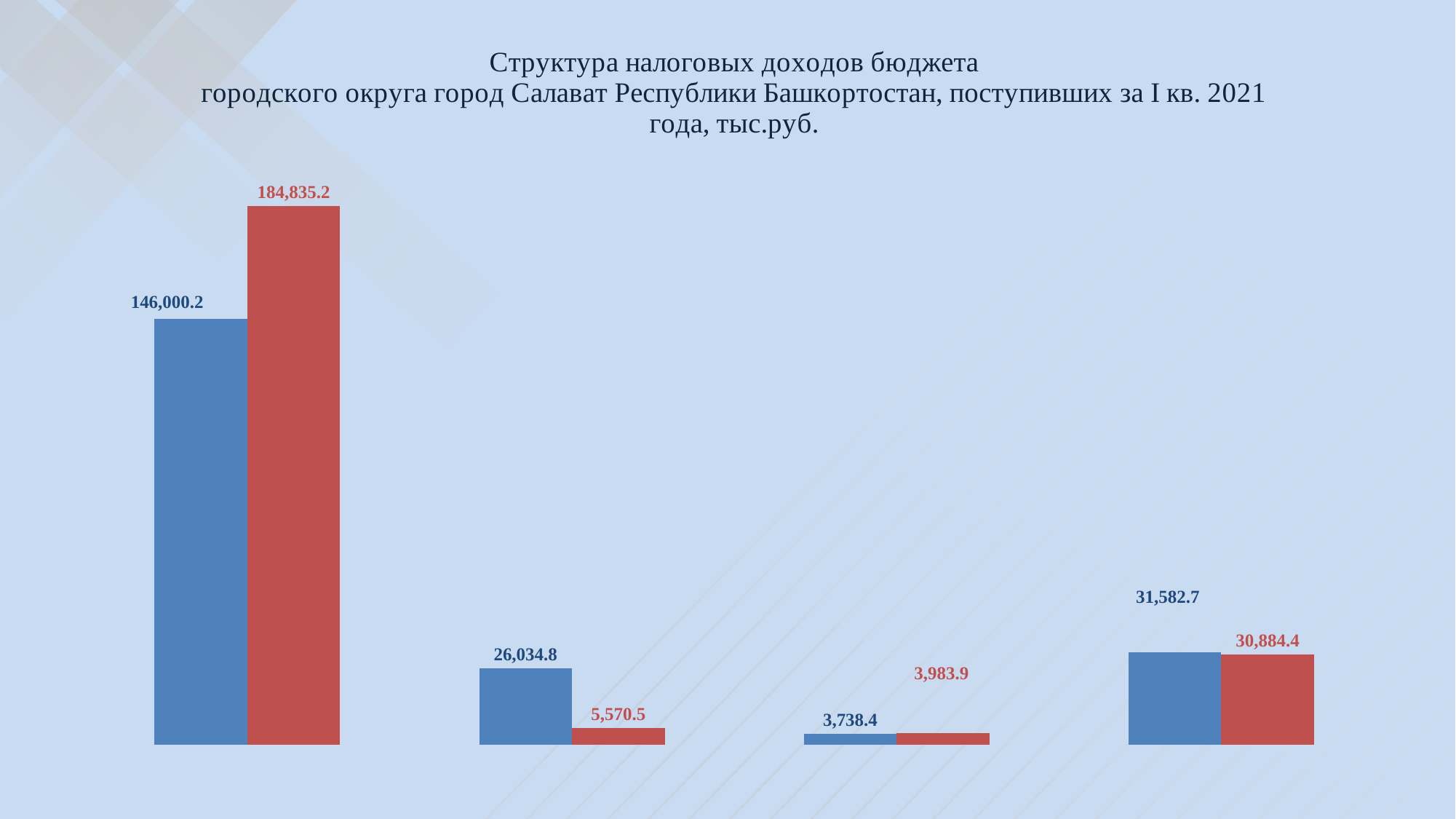

### Chart: Структура налоговых доходов бюджета городского округа город Салават Республики Башкортостан, поступивших за I кв. 2021 года, тыс.руб.

| Category | на 01.04.2021г. 207 356,1 | на 01.04.2020г. 225 274,1 |
|---|---|---|
| Налог на доходы физических лиц | 146000.2 | 184835.21 |
| Налоги на имущество | 26034.8 | 5570.54 |
| Государственная пошлина | 3738.4 | 3983.92 |
| Прочие налоговые доходы | 31582.7 | 30884.44 |